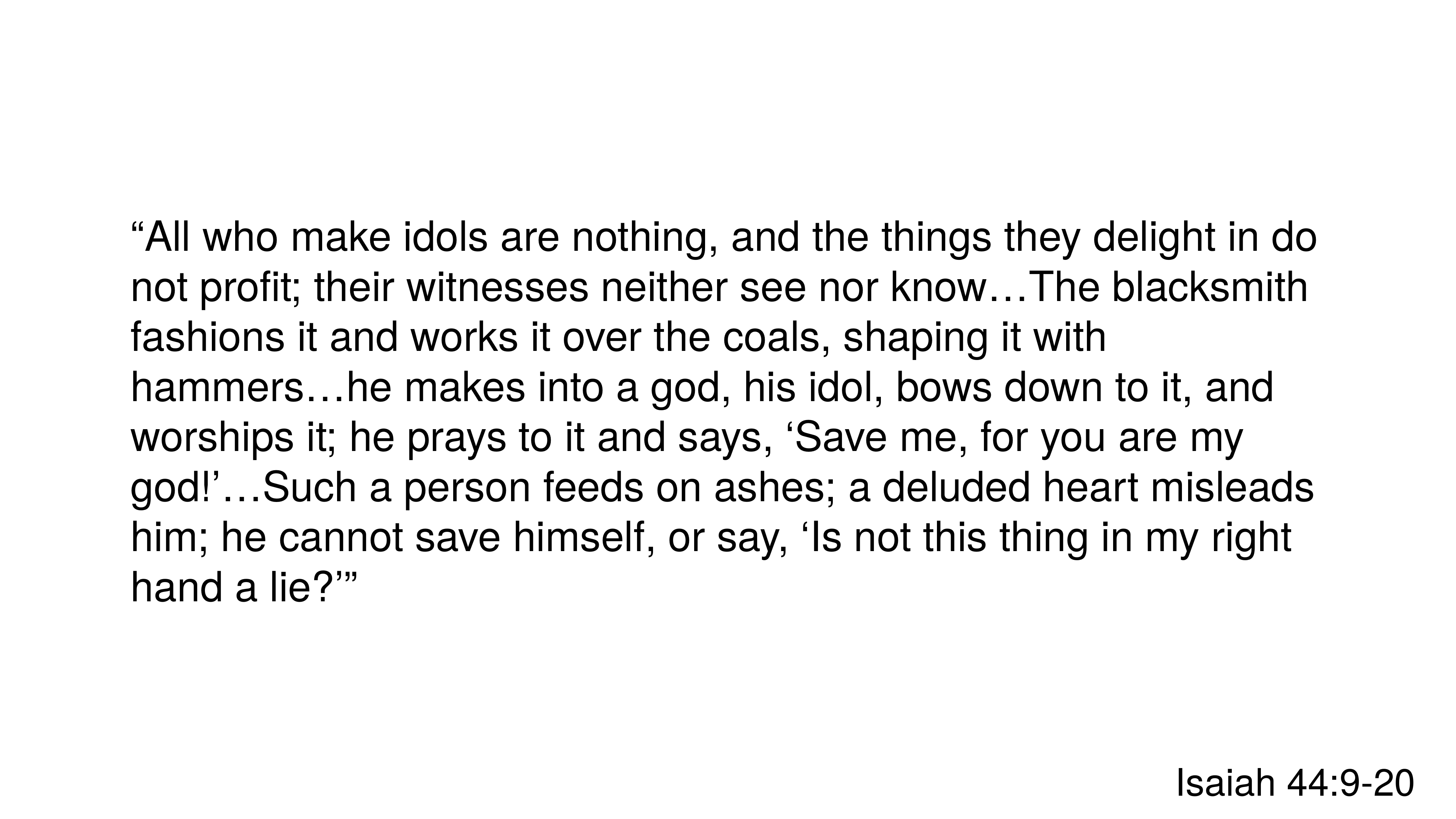

“All who make idols are nothing, and the things they delight in do not profit; their witnesses neither see nor know…The blacksmith fashions it and works it over the coals, shaping it with hammers…he makes into a god, his idol, bows down to it, and worships it; he prays to it and says, ‘Save me, for you are my god!’…Such a person feeds on ashes; a deluded heart misleads him; he cannot save himself, or say, ‘Is not this thing in my right hand a lie?’”
Isaiah 44:9-20